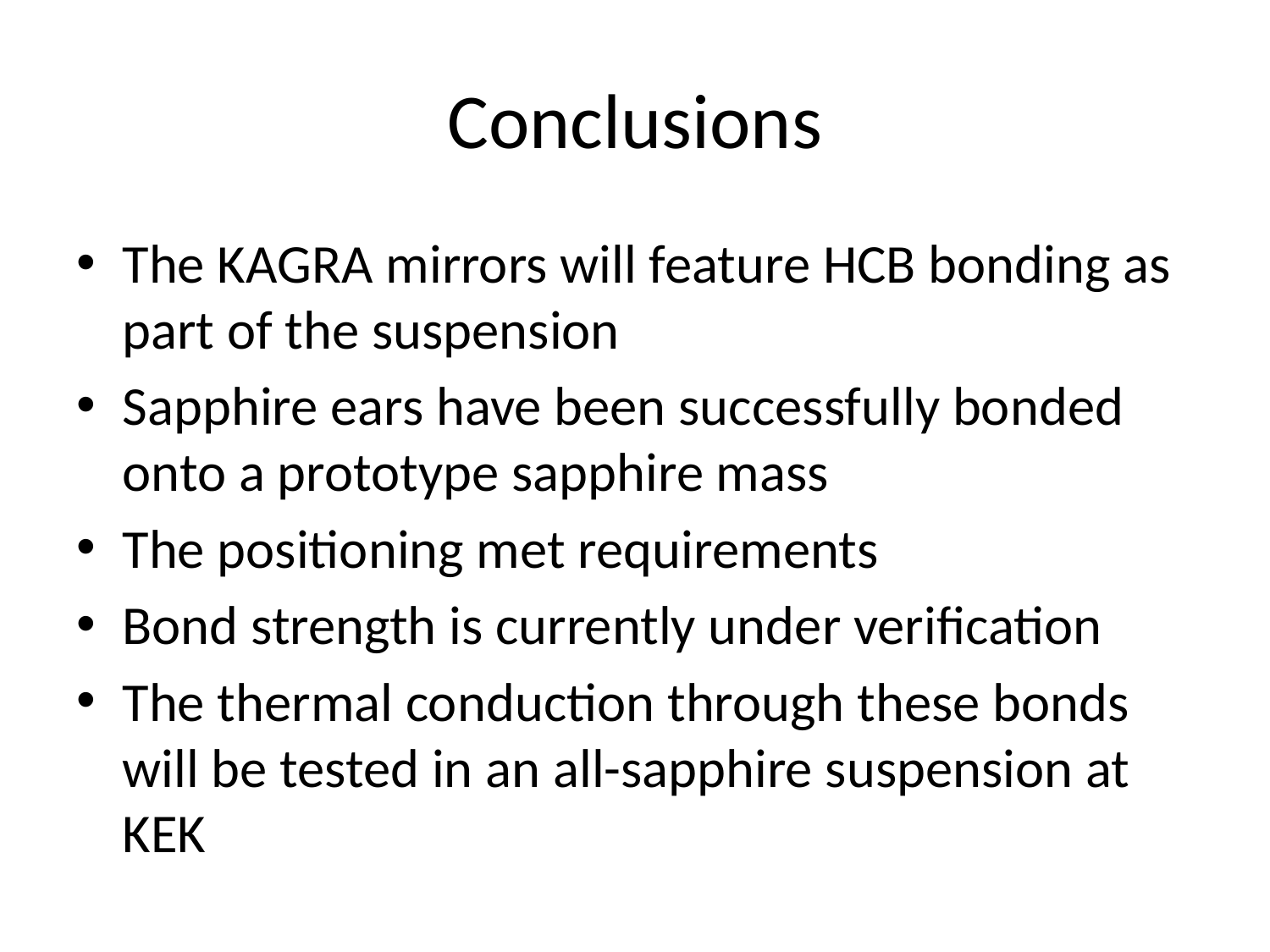

# Conclusions
The KAGRA mirrors will feature HCB bonding as part of the suspension
Sapphire ears have been successfully bonded onto a prototype sapphire mass
The positioning met requirements
Bond strength is currently under verification
The thermal conduction through these bonds will be tested in an all-sapphire suspension at KEK